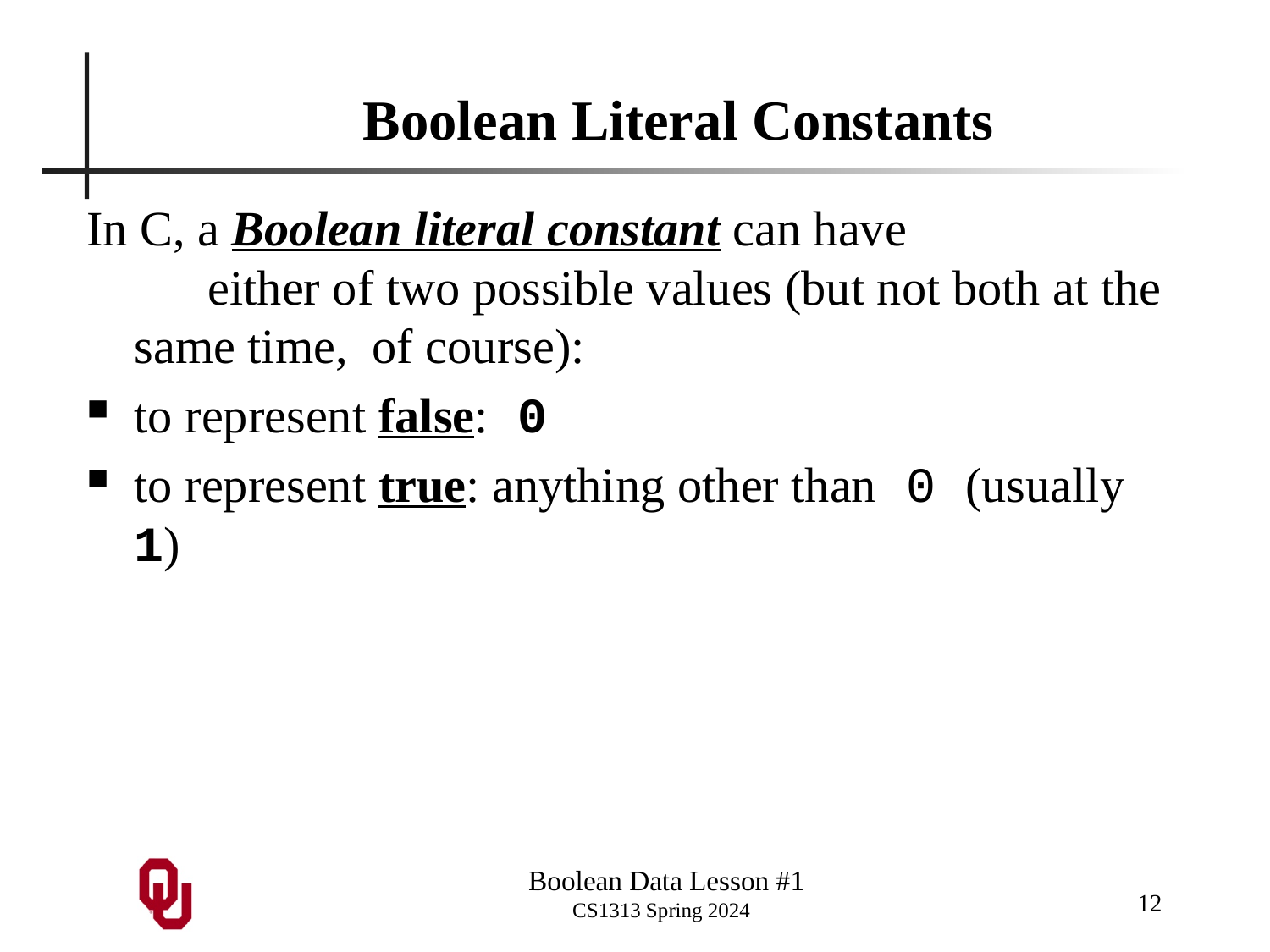

# Boolean Literal Constants
In C, a Boolean literal constant can have                              either of two possible values (but not both at the same time,  of course):
to represent false: 0
to represent true: anything other than 0 (usually 1)
12
Boolean Data Lesson #1
CS1313 Spring 2024